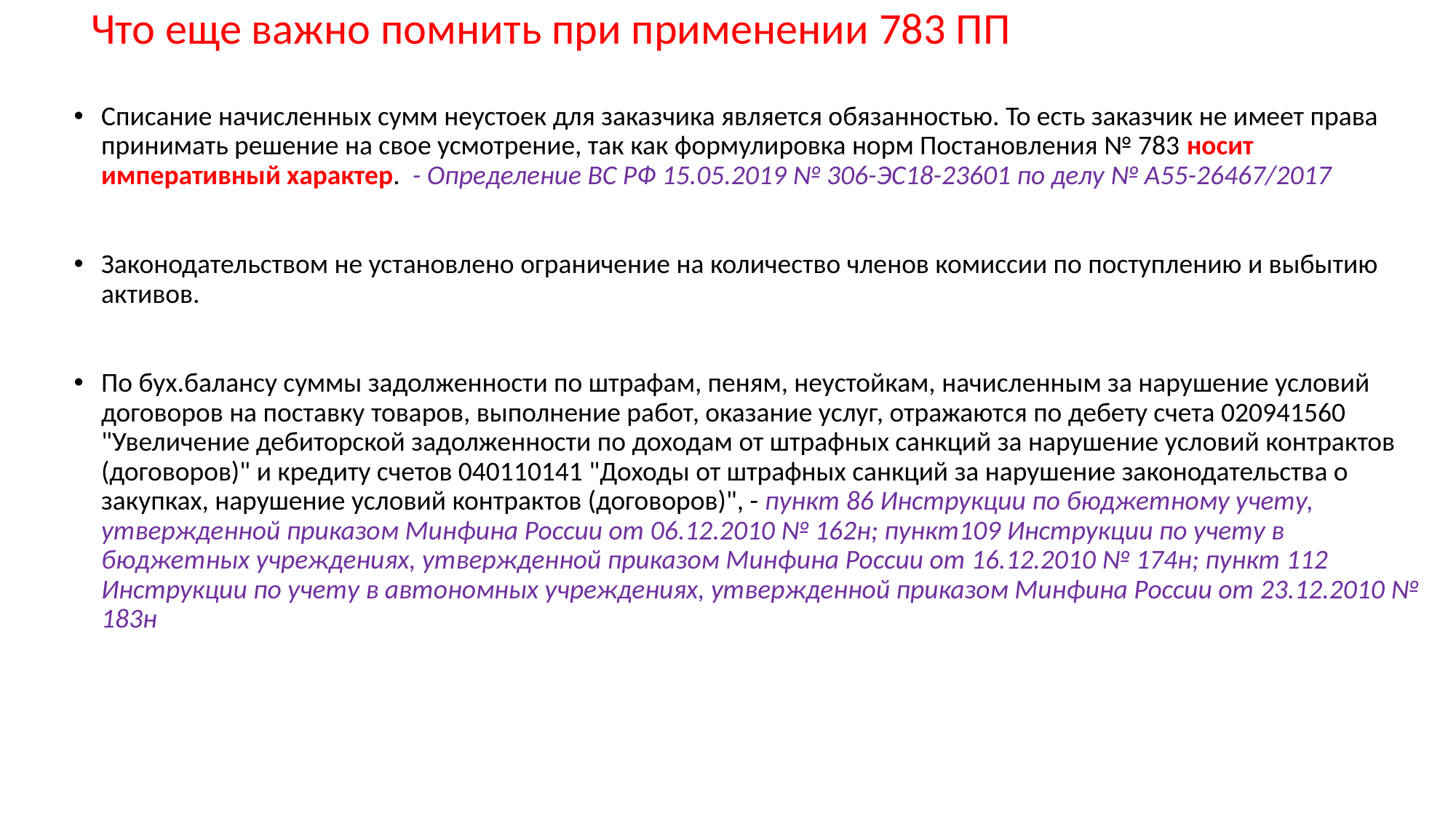

# Что еще важно помнить при применении 783 ПП
Списание начисленных сумм неустоек для заказчика является обязанностью. То есть заказчик не имеет права принимать решение на свое усмотрение, так как формулировка норм Постановления № 783 носит императивный характер.  - Определение ВС РФ 15.05.2019 № 306-ЭС18-23601 по делу № А55-26467/2017

Законодательством не установлено ограничение на количество членов комиссии по поступлению и выбытию активов.

По бух.балансу суммы задолженности по штрафам, пеням, неустойкам, начисленным за нарушение условий договоров на поставку товаров, выполнение работ, оказание услуг, отражаются по дебету счета 020941560 "Увеличение дебиторской задолженности по доходам от штрафных санкций за нарушение условий контрактов (договоров)" и кредиту счетов 040110141 "Доходы от штрафных санкций за нарушение законодательства о закупках, нарушение условий контрактов (договоров)", - пункт 86 Инструкции по бюджетному учету, утвержденной приказом Минфина России от 06.12.2010 № 162н; пункт109 Инструкции по учету в бюджетных учреждениях, утвержденной приказом Минфина России от 16.12.2010 № 174н; пункт 112 Инструкции по учету в автономных учреждениях, утвержденной приказом Минфина России от 23.12.2010 № 183н